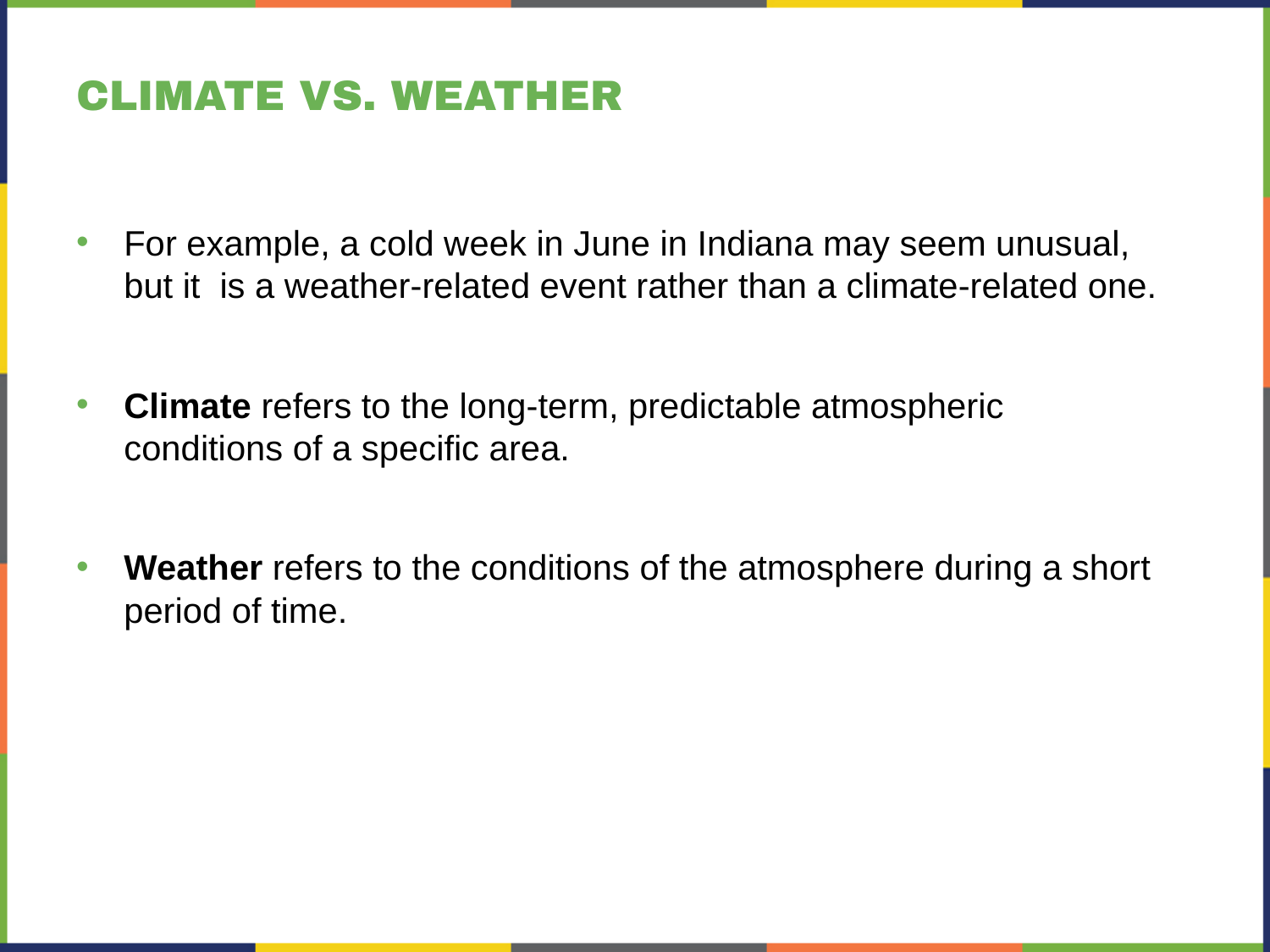

# CLIMATE VS. WEATHER

For example, a cold week in June in Indiana may seem unusual, but it  is a weather-related event rather than a climate-related one.

Climate refers to the long-term, predictable atmospheric conditions of a specific area.

Weather refers to the conditions of the atmosphere during a short period of time.